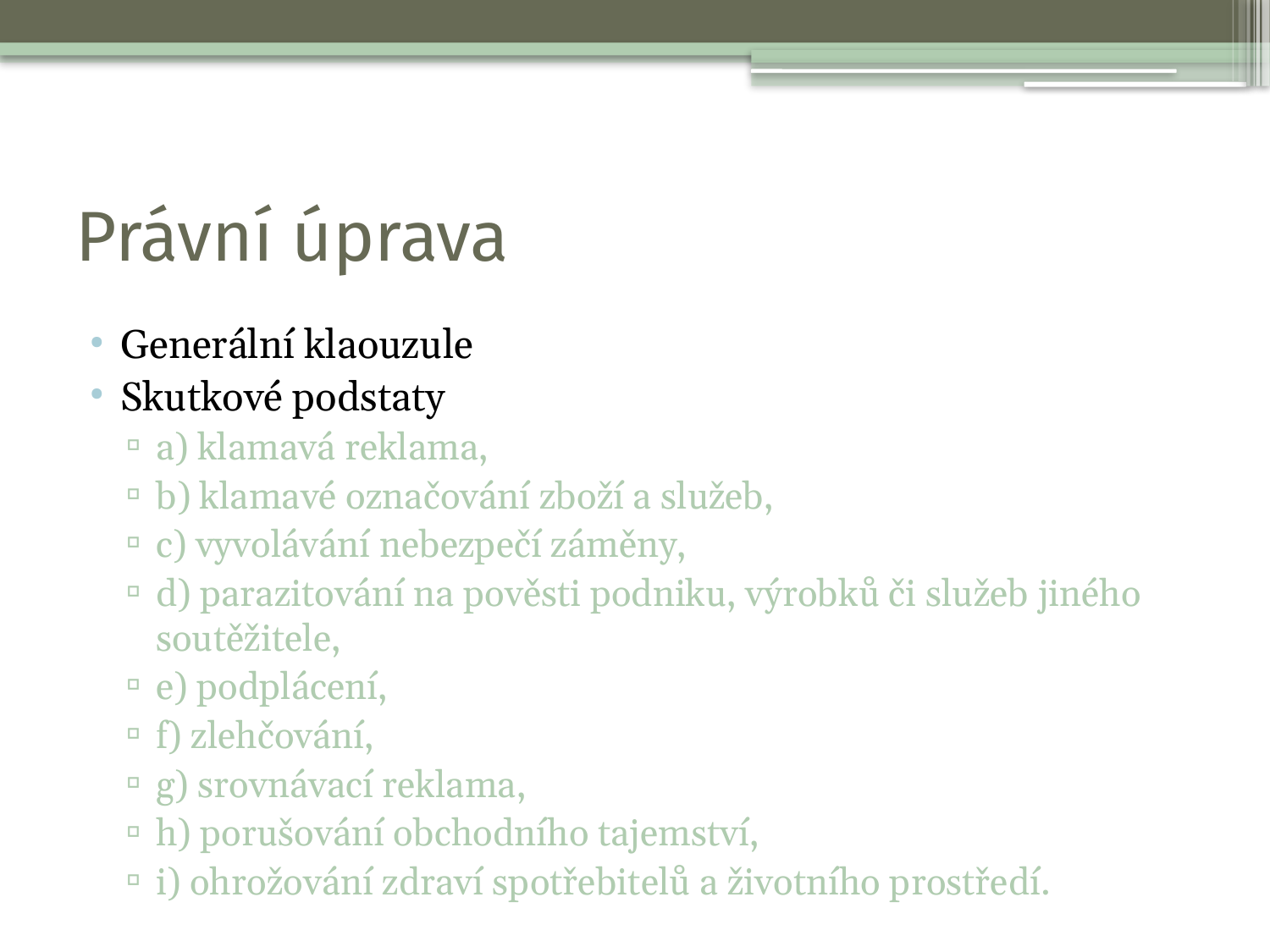

# Právní úprava
Generální klaouzule
Skutkové podstaty
a) klamavá reklama,
b) klamavé označování zboží a služeb,
c) vyvolávání nebezpečí záměny,
d) parazitování na pověsti podniku, výrobků či služeb jiného soutěžitele,
e) podplácení,
f) zlehčování,
g) srovnávací reklama,
h) porušování obchodního tajemství,
i) ohrožování zdraví spotřebitelů a životního prostředí.